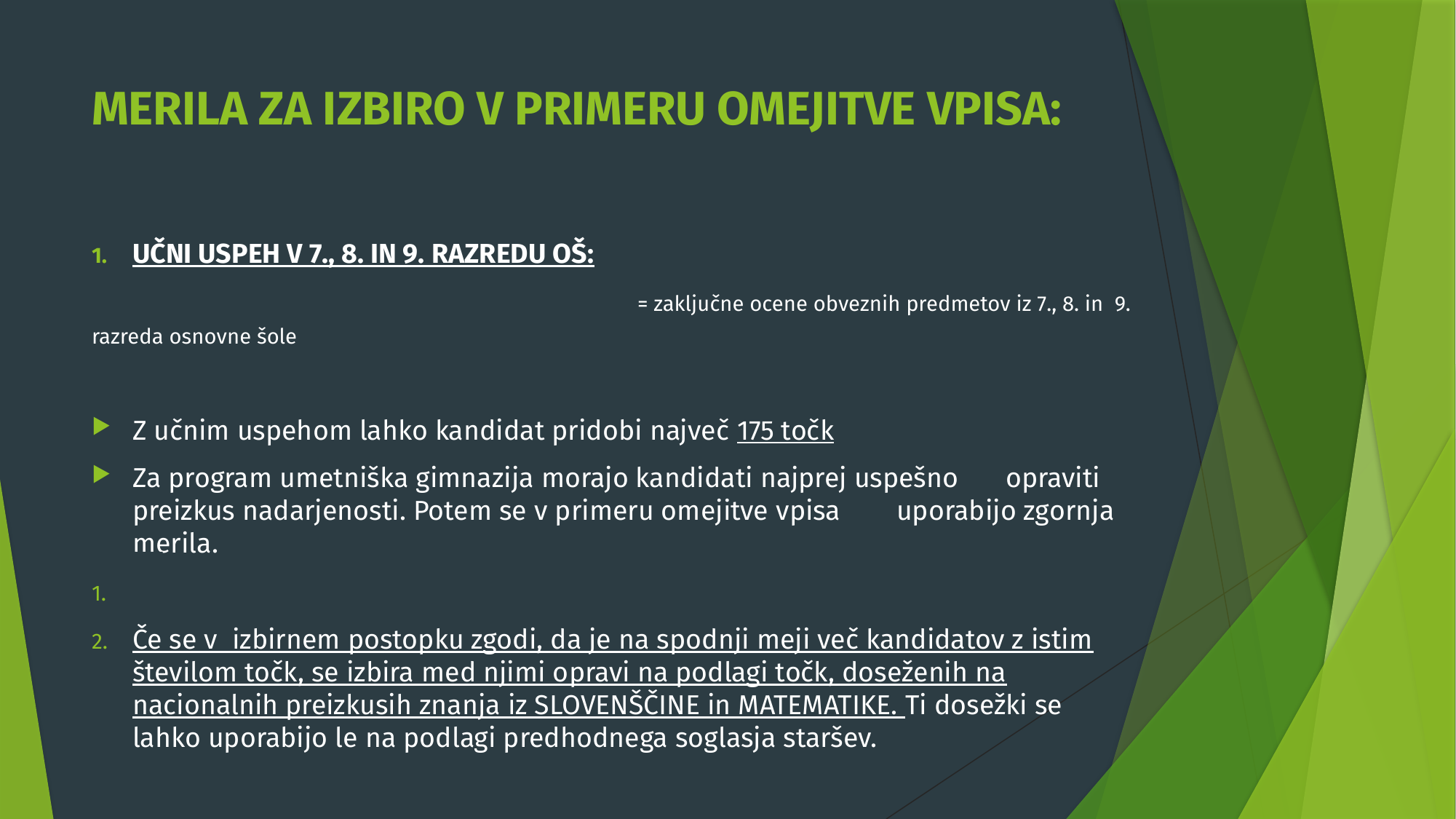

# MERILA ZA IZBIRO V PRIMERU OMEJITVE VPISA:
UČNI USPEH V 7., 8. IN 9. RAZREDU OŠ:
  					= zaključne ocene obveznih predmetov iz 7., 8. in  9. razreda osnovne šole

Z učnim uspehom lahko kandidat pridobi največ 175 točk
Za program umetniška gimnazija morajo kandidati najprej uspešno 	opraviti preizkus nadarjenosti. Potem se v primeru omejitve vpisa 	uporabijo zgornja merila.

Če se v  izbirnem postopku zgodi, da je na spodnji meji več kandidatov z istim številom točk, se izbira med njimi opravi na podlagi točk, doseženih na nacionalnih preizkusih znanja iz SLOVENŠČINE in MATEMATIKE. Ti dosežki se lahko uporabijo le na podlagi predhodnega soglasja staršev.